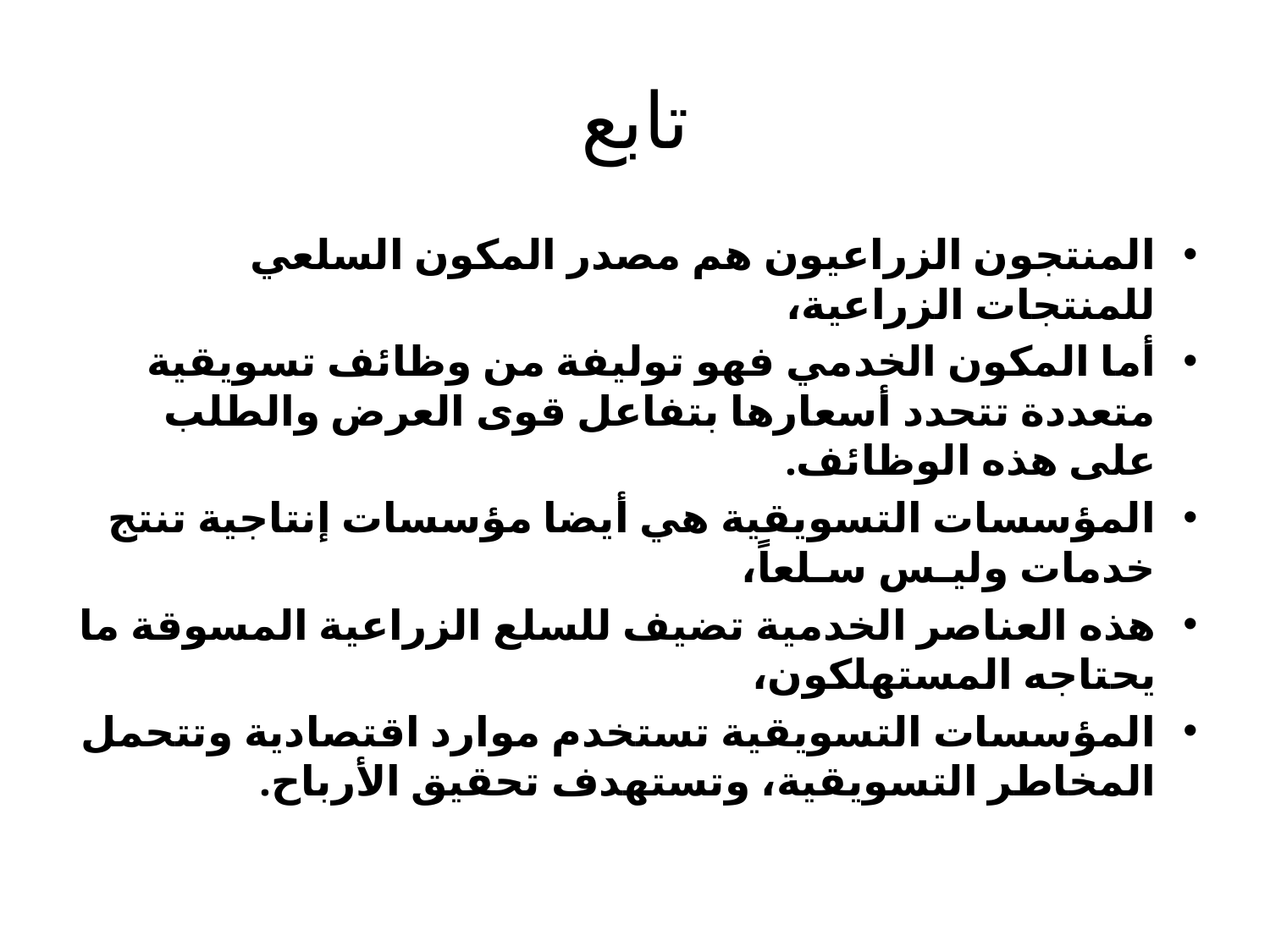

# تابع
المنتجون الزراعيون هم مصدر المكون السلعي للمنتجات الزراعية،
أما المكون الخدمي فهو توليفة من وظائف تسويقية متعددة تتحدد أسعارها بتفاعل قوى العرض والطلب على هذه الوظائف.
المؤسسات التسويقية هي أيضا مؤسسات إنتاجية تنتج خدمات وليـس سـلعاً،
هذه العناصر الخدمية تضيف للسلع الزراعية المسوقة ما يحتاجه المستهلكون،
المؤسسات التسويقية تستخدم موارد اقتصادية وتتحمل المخاطر التسويقية، وتستهدف تحقيق الأرباح.